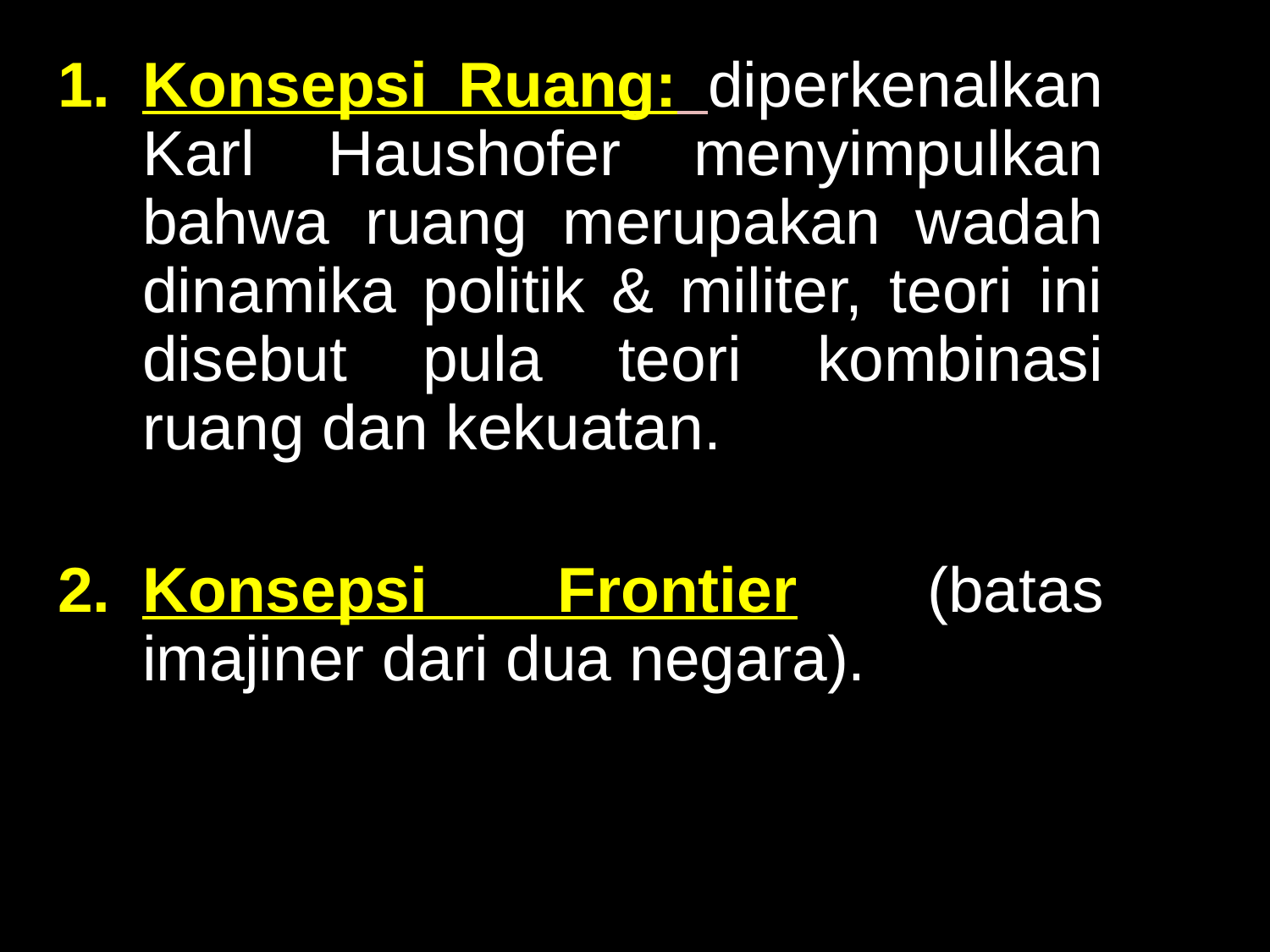

Konsepsi Ruang: diperkenalkan Karl Haushofer menyimpulkan bahwa ruang merupakan wadah dinamika politik & militer, teori ini disebut pula teori kombinasi ruang dan kekuatan.

Konsepsi Frontier (batas imajiner dari dua negara).